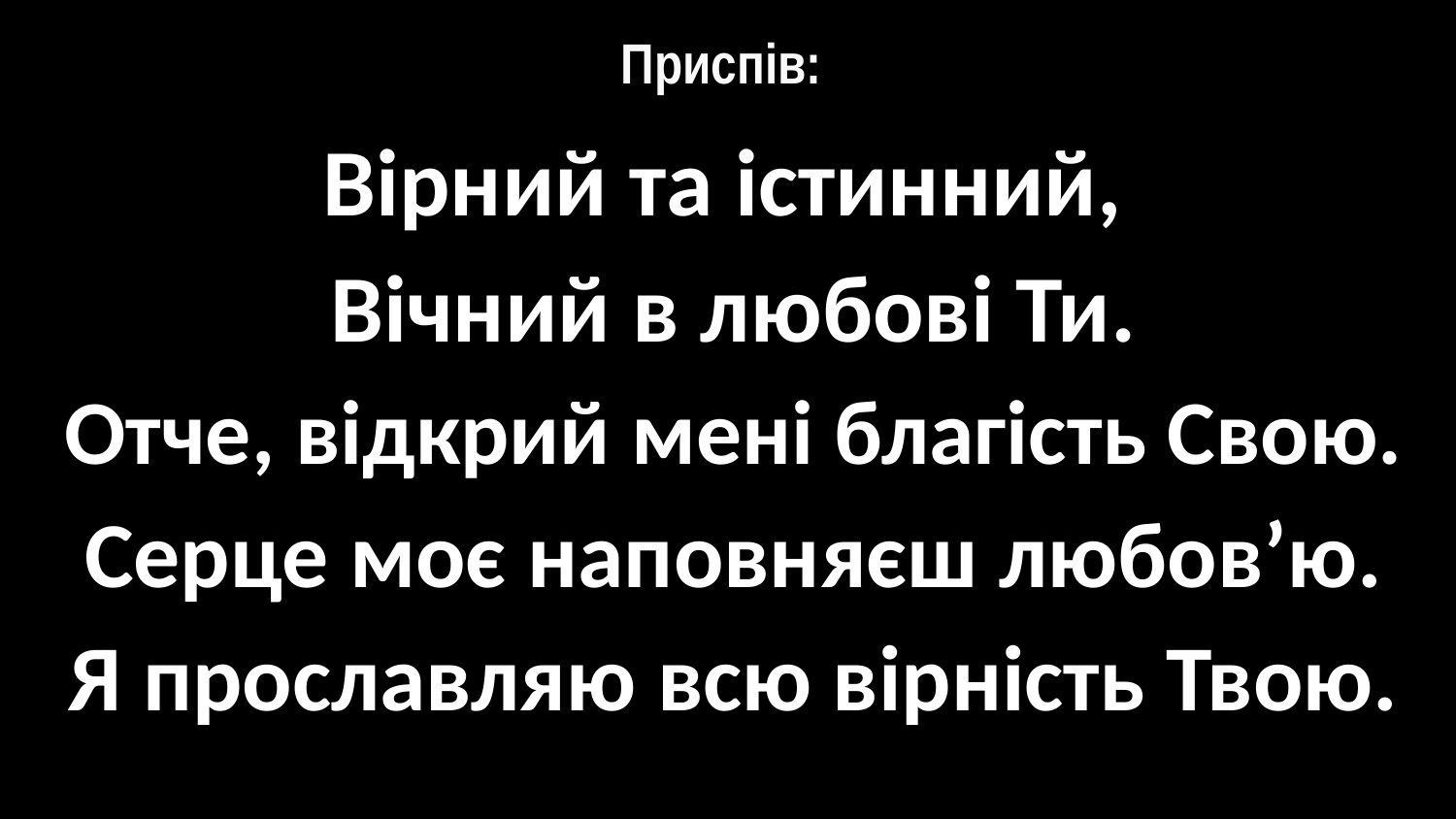

# Приспів:
Вірний та істинний,
Вічний в любові Ти.
Отче, відкрий мені благість Свою.
Серце моє наповняєш любов’ю.
Я прославляю всю вірність Твою.